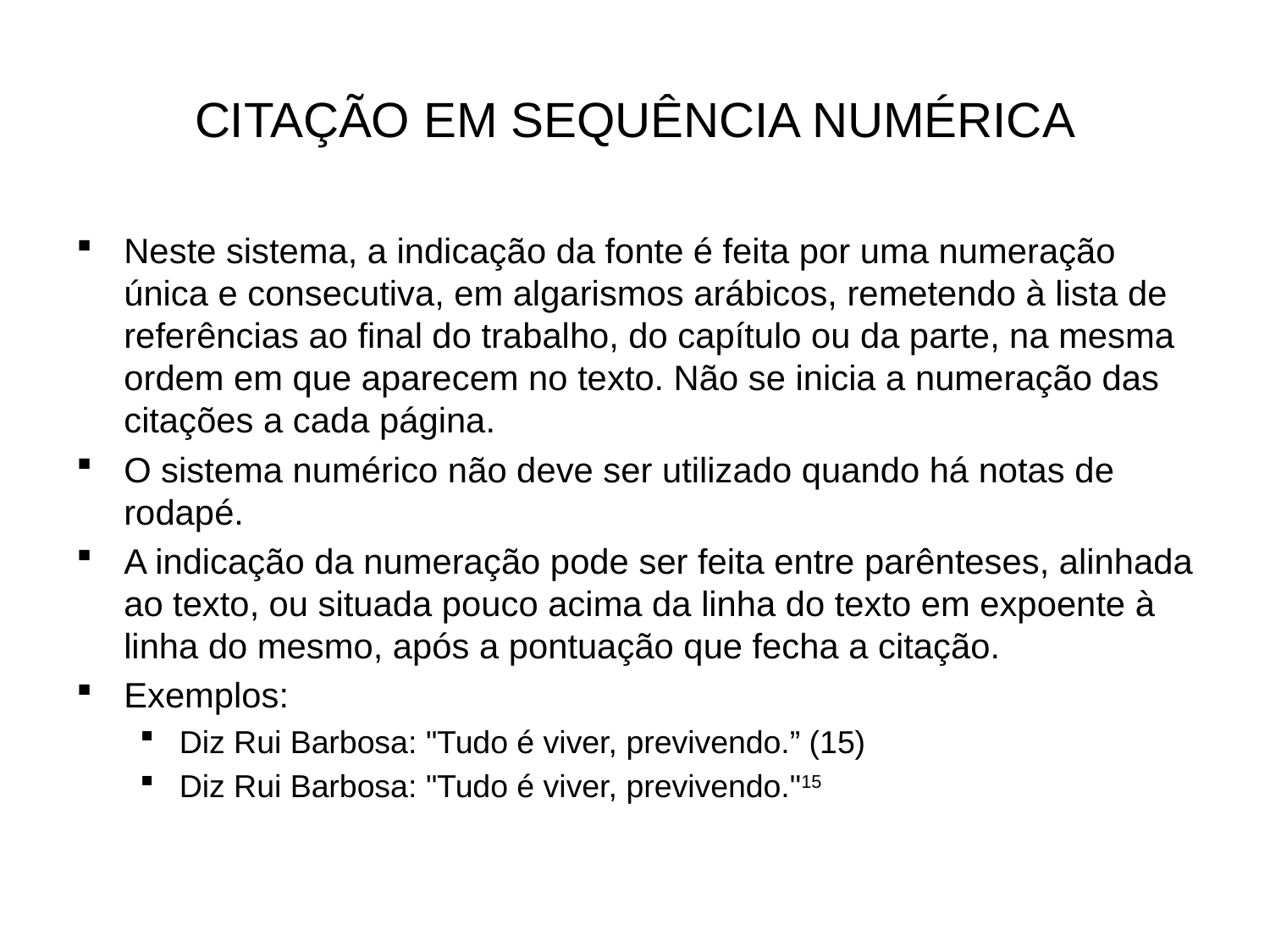

# CITAÇÃO EM SEQUÊNCIA NUMÉRICA
Neste sistema, a indicação da fonte é feita por uma numeração única e consecutiva, em algarismos arábicos, remetendo à lista de referências ao final do trabalho, do capítulo ou da parte, na mesma ordem em que aparecem no texto. Não se inicia a numeração das citações a cada página.
O sistema numérico não deve ser utilizado quando há notas de rodapé.
A indicação da numeração pode ser feita entre parênteses, alinhada ao texto, ou situada pouco acima da linha do texto em expoente à linha do mesmo, após a pontuação que fecha a citação.
Exemplos:
Diz Rui Barbosa: "Tudo é viver, previvendo.” (15)
Diz Rui Barbosa: "Tudo é viver, previvendo."15